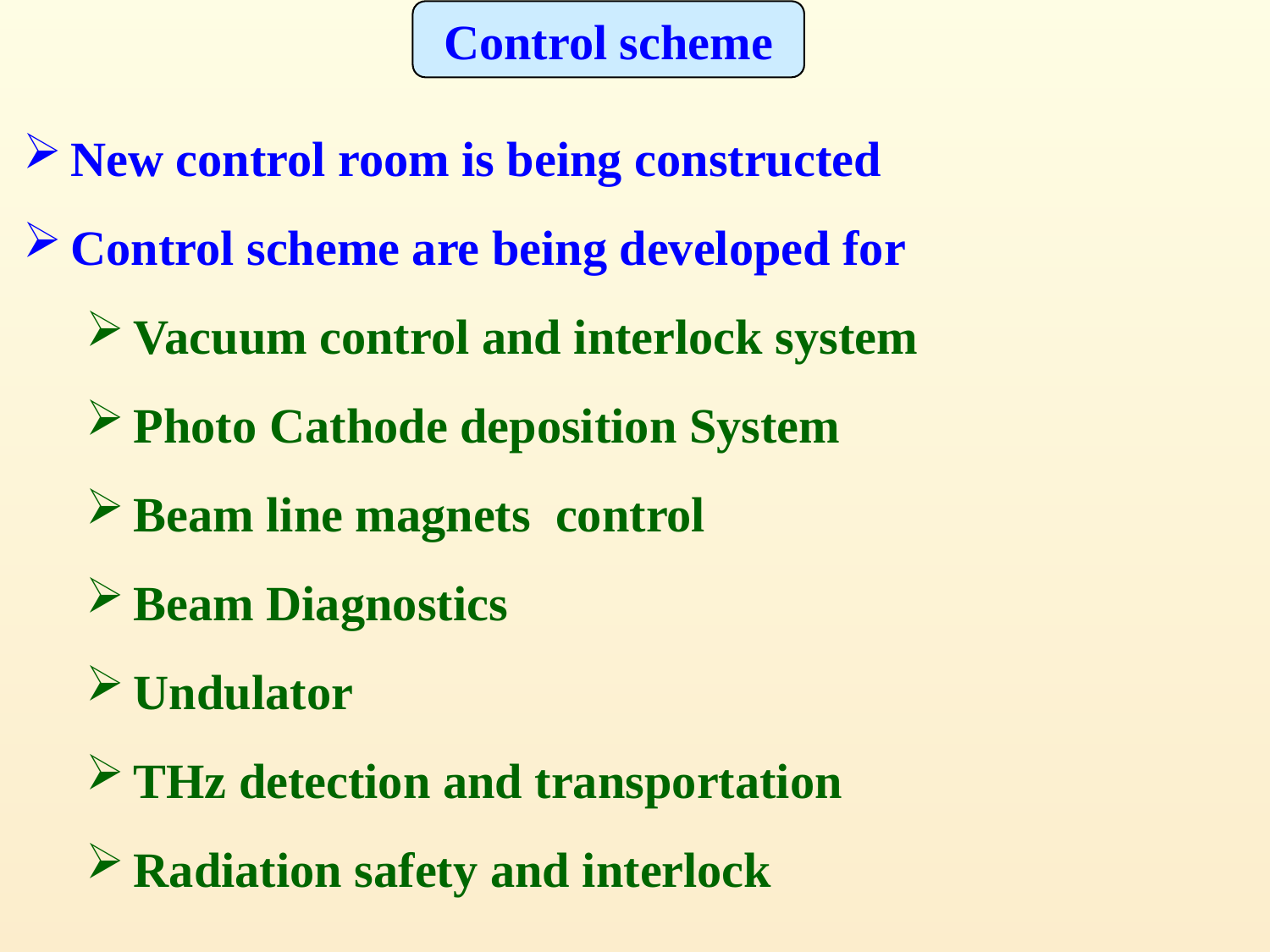

Control scheme
New control room is being constructed
Control scheme are being developed for
Vacuum control and interlock system
Photo Cathode deposition System
Beam line magnets  control
Beam Diagnostics
Undulator
THz detection and transportation
Radiation safety and interlock